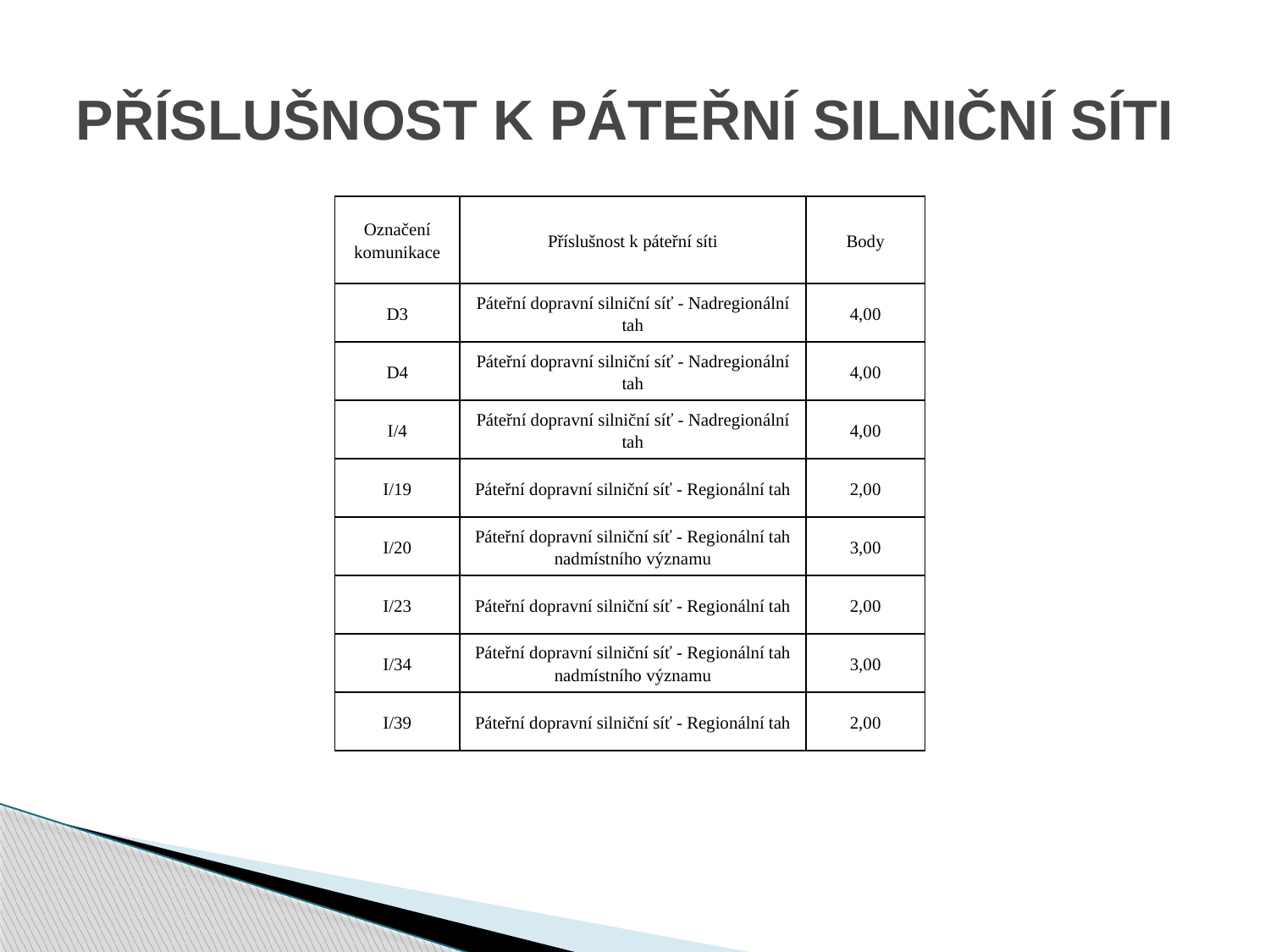

# PŘÍSLUŠNOST K PÁTEŘNÍ SILNIČNÍ SÍTI
| Označení komunikace | Příslušnost k páteřní síti | Body |
| --- | --- | --- |
| D3 | Páteřní dopravní silniční síť - Nadregionální tah | 4,00 |
| D4 | Páteřní dopravní silniční síť - Nadregionální tah | 4,00 |
| I/4 | Páteřní dopravní silniční síť - Nadregionální tah | 4,00 |
| I/19 | Páteřní dopravní silniční síť - Regionální tah | 2,00 |
| I/20 | Páteřní dopravní silniční síť - Regionální tah nadmístního významu | 3,00 |
| I/23 | Páteřní dopravní silniční síť - Regionální tah | 2,00 |
| I/34 | Páteřní dopravní silniční síť - Regionální tah nadmístního významu | 3,00 |
| I/39 | Páteřní dopravní silniční síť - Regionální tah | 2,00 |